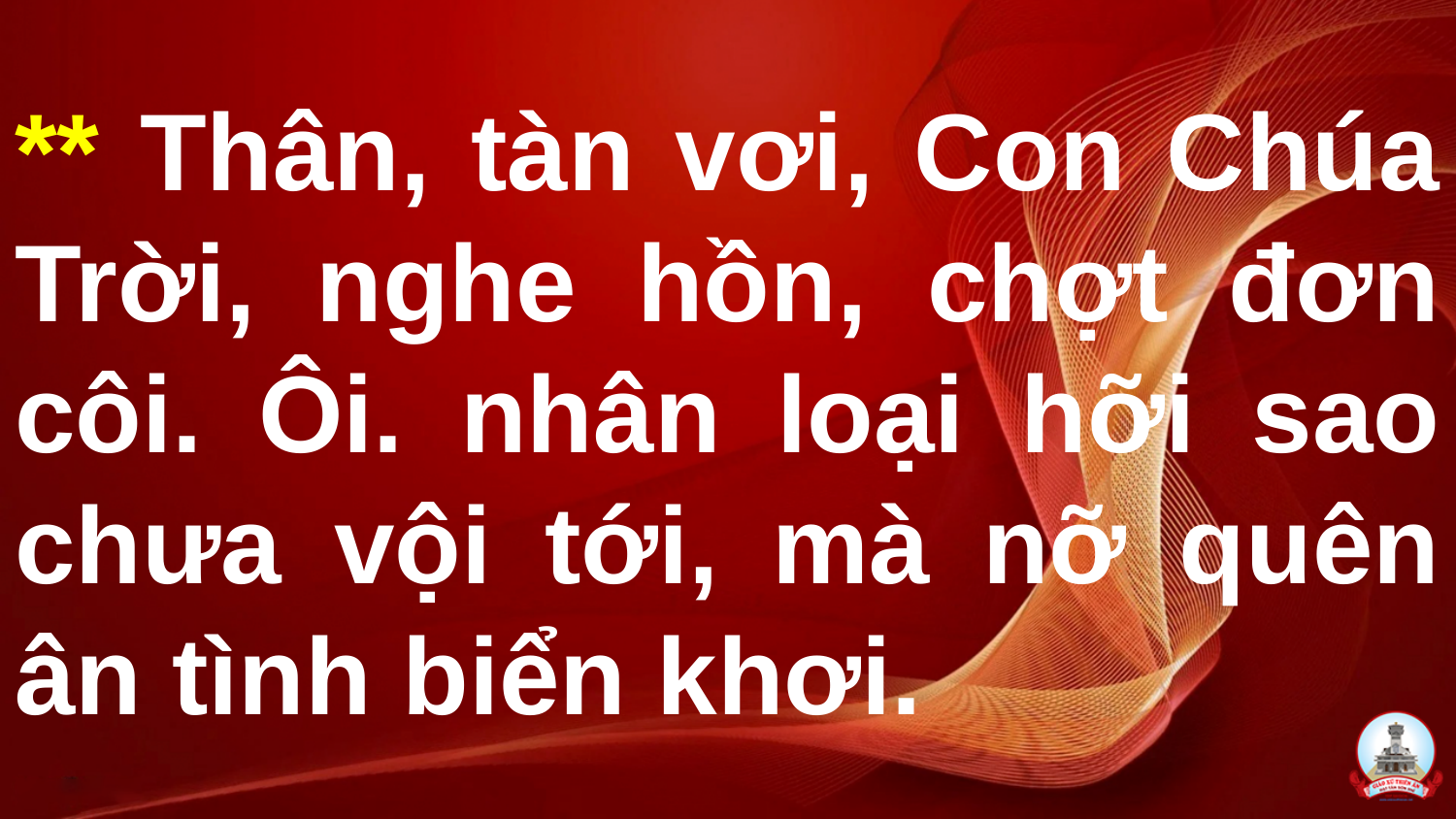

# ** Thân, tàn vơi, Con Chúa Trời, nghe hồn, chợt đơn côi. Ôi. nhân loại hỡi sao chưa vội tới, mà nỡ quên ân tình biển khơi.